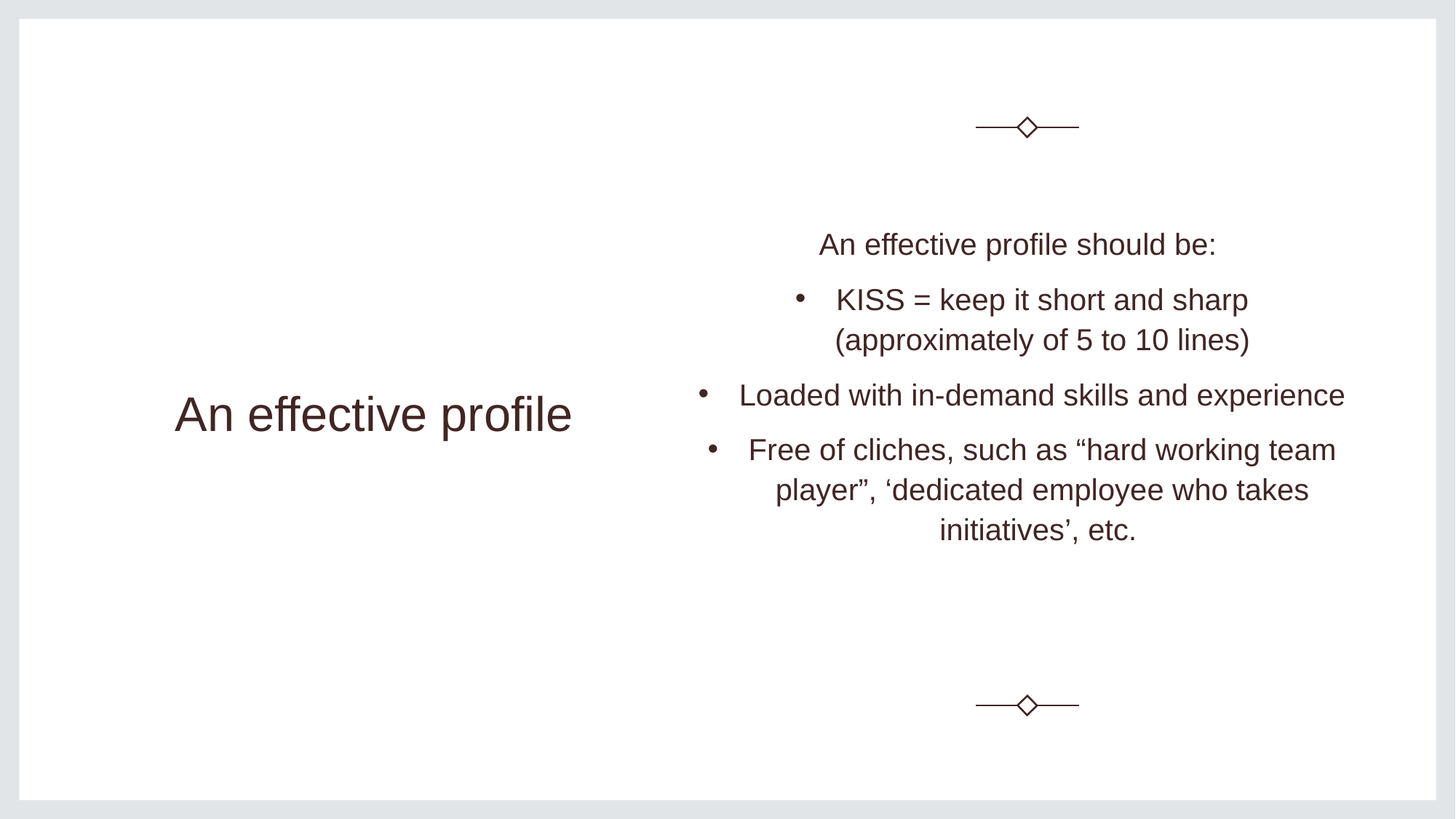

An effective profile should be:
KISS = keep it short and sharp (approximately of 5 to 10 lines)
Loaded with in-demand skills and experience
Free of cliches, such as “hard working team player”, ‘dedicated employee who takes initiatives’, etc.

# An effective profile